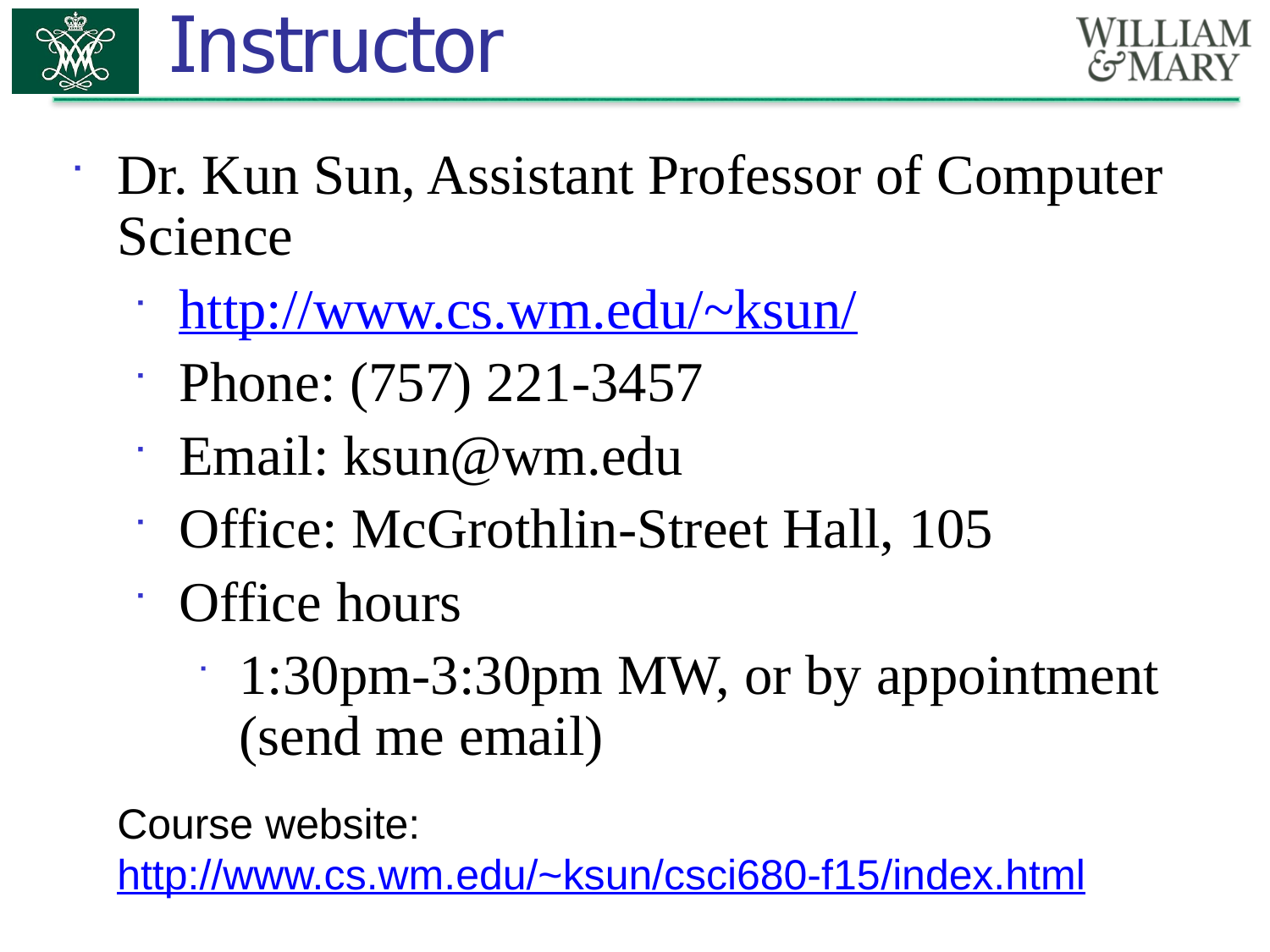

# Instructor
Dr. Kun Sun, Assistant Professor of Computer Science
http://www.cs.wm.edu/~ksun/
Phone: (757) 221-3457
Email: ksun@wm.edu
Office: McGrothlin-Street Hall, 105
Office hours
1:30pm-3:30pm MW, or by appointment (send me email)

Course website:
http://www.cs.wm.edu/~ksun/csci680-f15/index.html